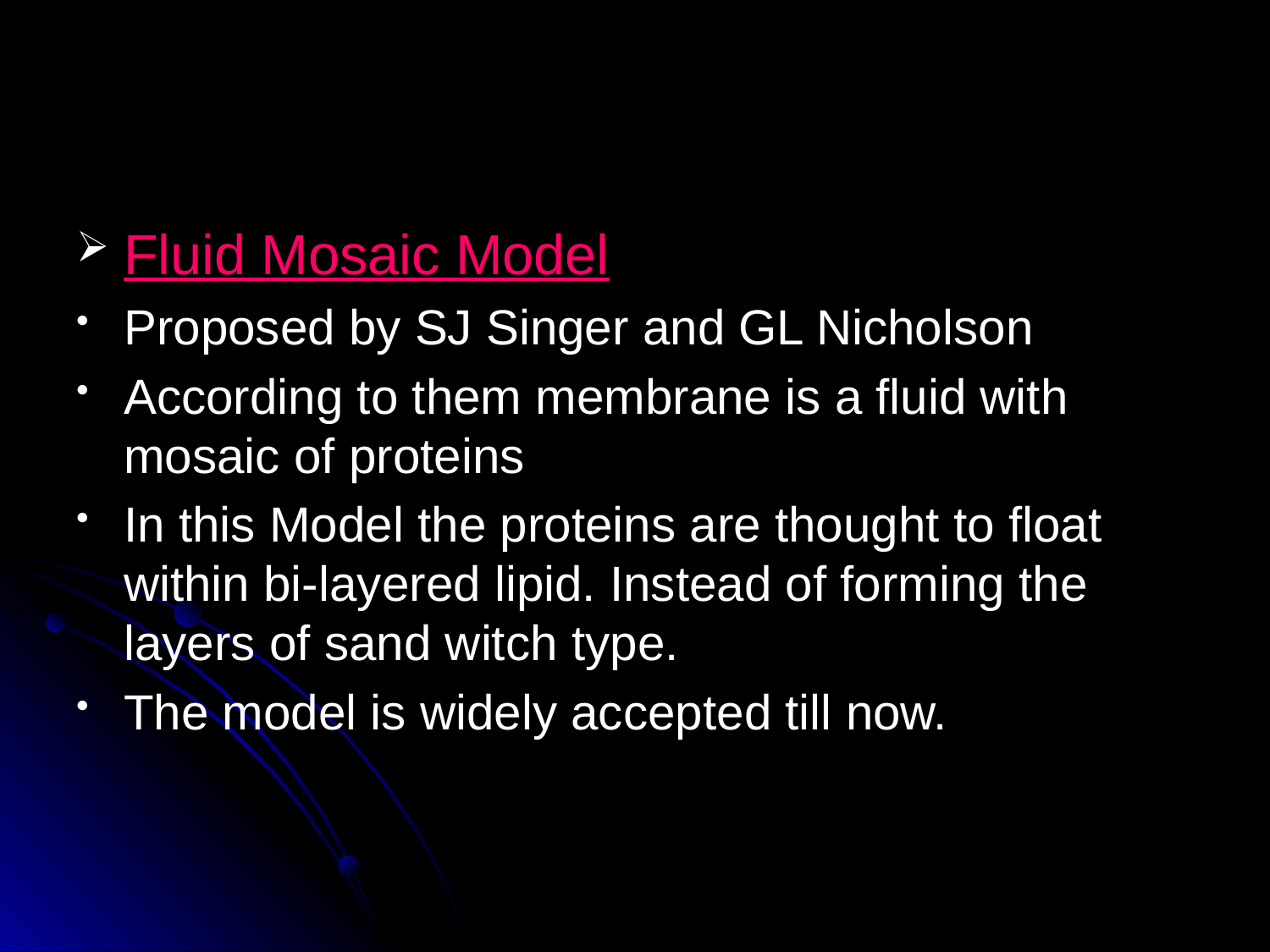

#
Fluid Mosaic Model
Proposed by SJ Singer and GL Nicholson
According to them membrane is a fluid with mosaic of proteins
In this Model the proteins are thought to float within bi-layered lipid. Instead of forming the layers of sand witch type.
The model is widely accepted till now.